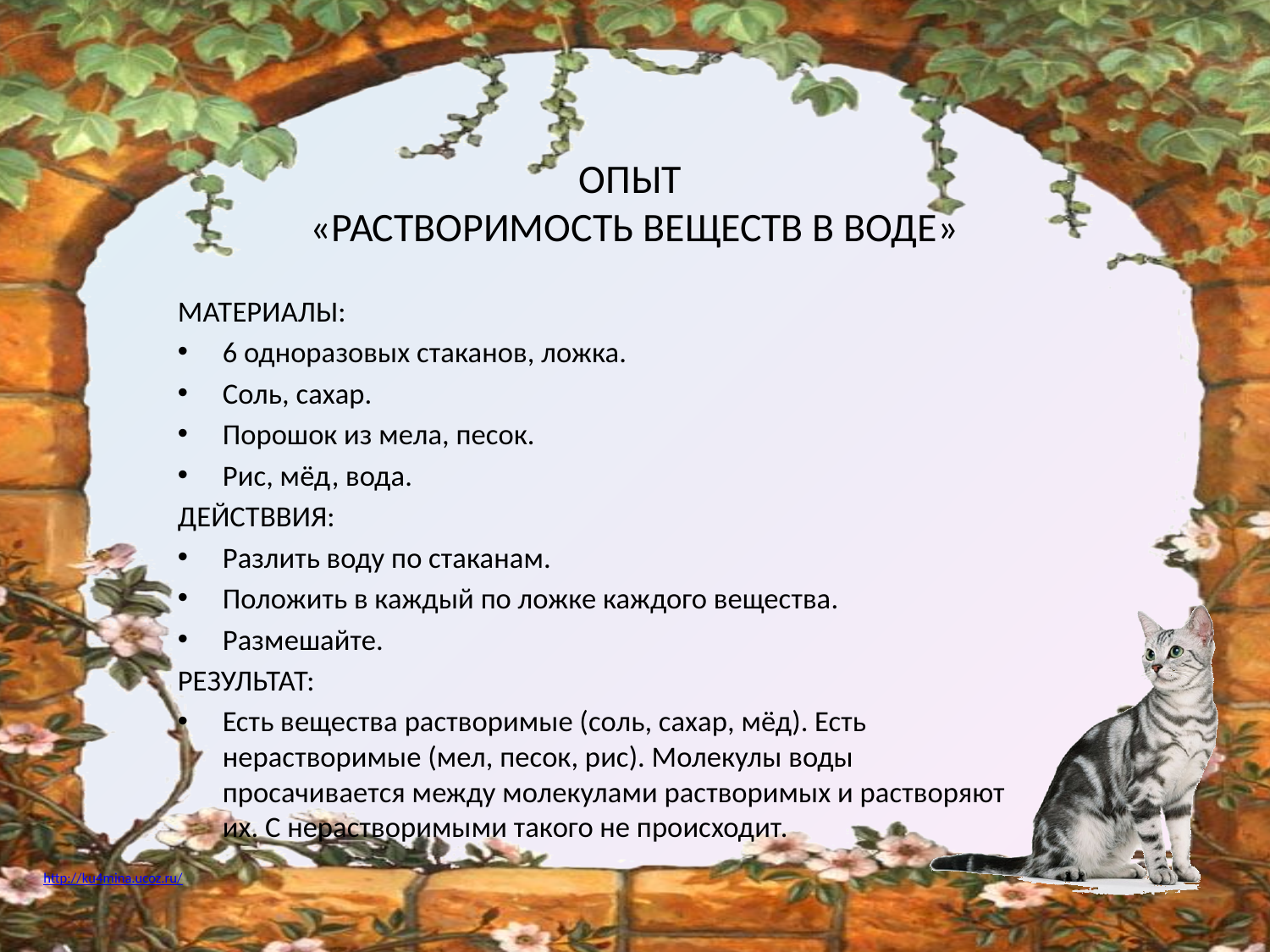

# ОПЫТ «РАСТВОРИМОСТЬ ВЕЩЕСТВ В ВОДЕ»
МАТЕРИАЛЫ:
6 одноразовых стаканов, ложка.
Соль, сахар.
Порошок из мела, песок.
Рис, мёд, вода.
ДЕЙСТВВИЯ:
Разлить воду по стаканам.
Положить в каждый по ложке каждого вещества.
Размешайте.
РЕЗУЛЬТАТ:
Есть вещества растворимые (соль, сахар, мёд). Есть нерастворимые (мел, песок, рис). Молекулы воды просачивается между молекулами растворимых и растворяют их. С нерастворимыми такого не происходит.